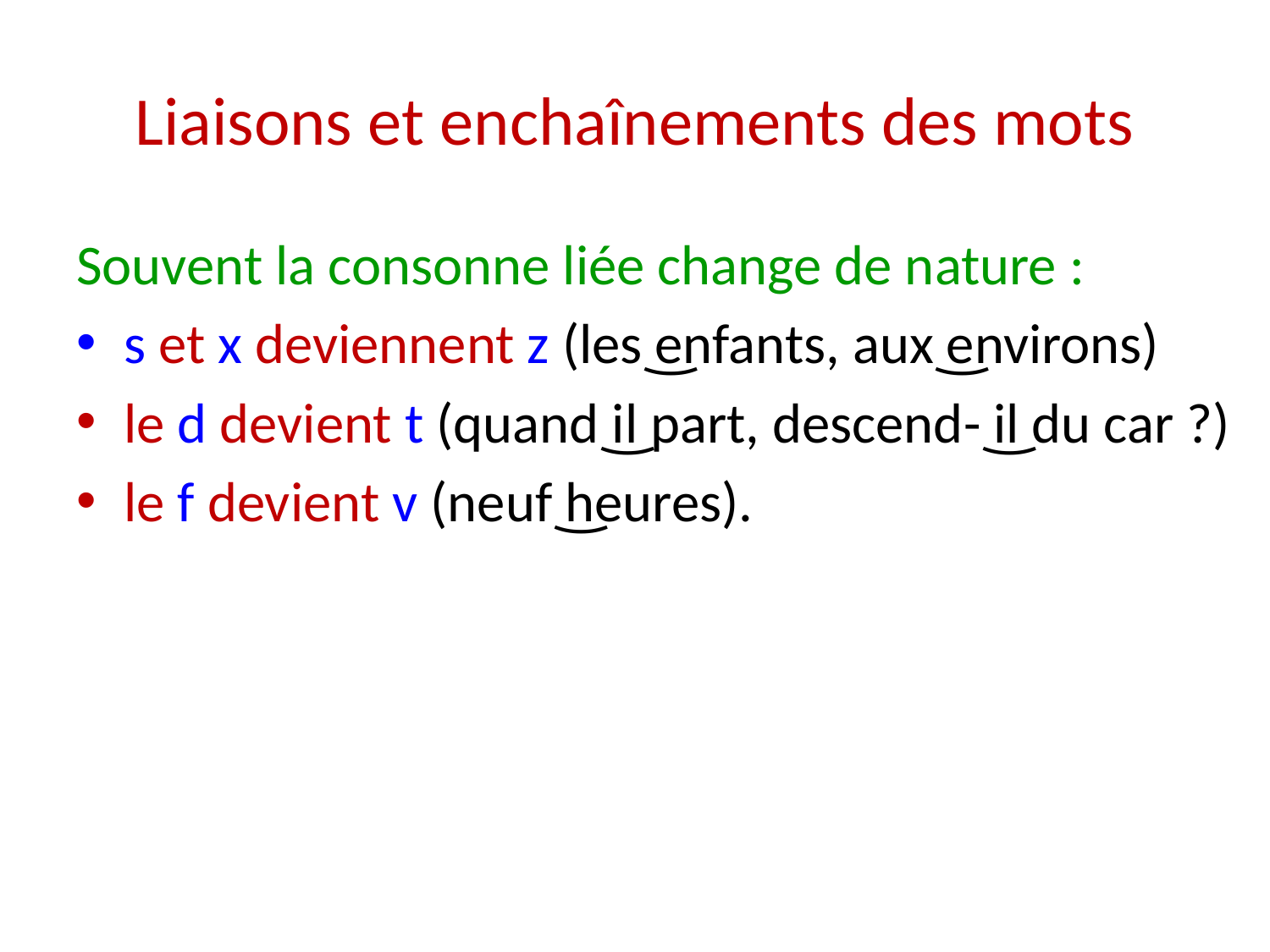

# Liaisons et enchaînements des mots
Souvent la consonne liée change de nature :
s et x deviennent z (les͜ enfants, aux͜ environs)
le d devient t (quand͜ il part, descend-͜ il du car ?)
le f devient v (neuf͜ heures).